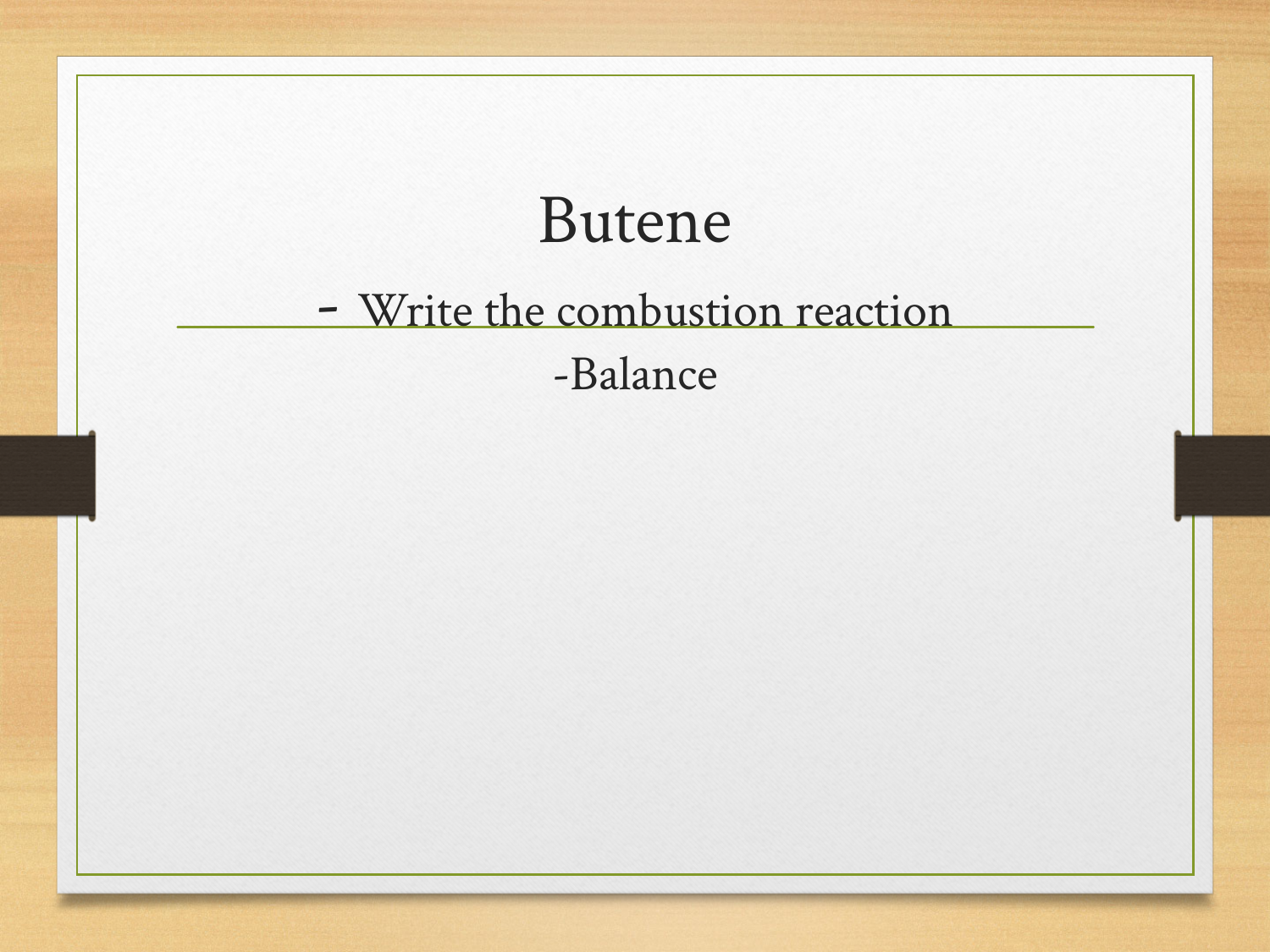

# Butene - Write the combustion reaction -Balance